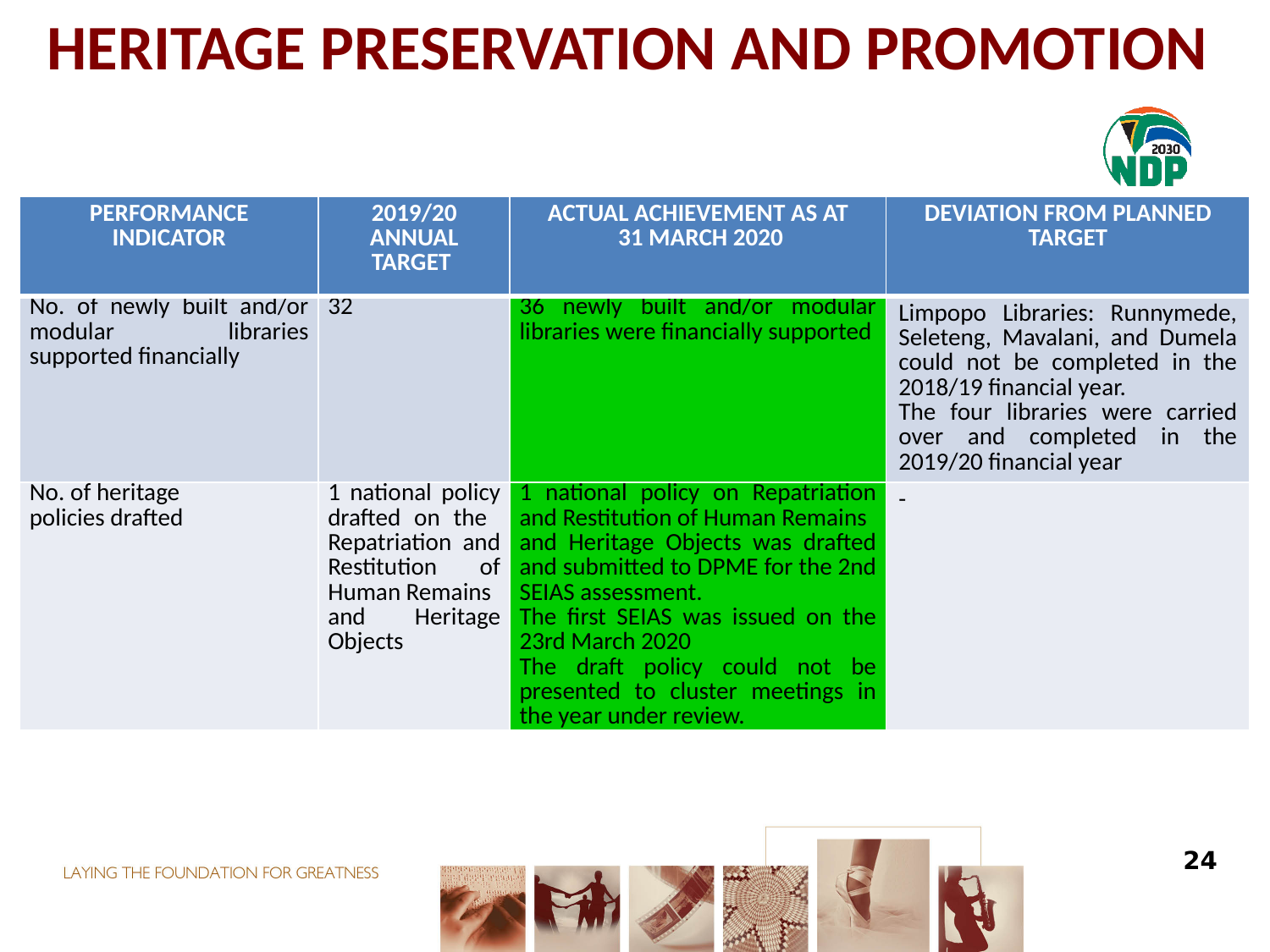

# HERITAGE PRESERVATION AND PROMOTION
| PERFORMANCE INDICATOR | 2019/20 ANNUAL TARGET | ACTUAL ACHIEVEMENT AS AT 31 MARCH 2020 | DEVIATION FROM PLANNED TARGET |
| --- | --- | --- | --- |
| No. of newly built and/or modular libraries supported financially | 32 | 36 newly built and/or modular libraries were financially supported | Limpopo Libraries: Runnymede, Seleteng, Mavalani, and Dumela could not be completed in the 2018/19 financial year. The four libraries were carried over and completed in the 2019/20 financial year |
| No. of heritage policies drafted | 1 national policy drafted on the Repatriation and Restitution of Human Remains and Heritage Objects | 1 national policy on Repatriation and Restitution of Human Remains and Heritage Objects was drafted and submitted to DPME for the 2nd SEIAS assessment. The first SEIAS was issued on the 23rd March 2020 The draft policy could not be presented to cluster meetings in the year under review. | - |
24